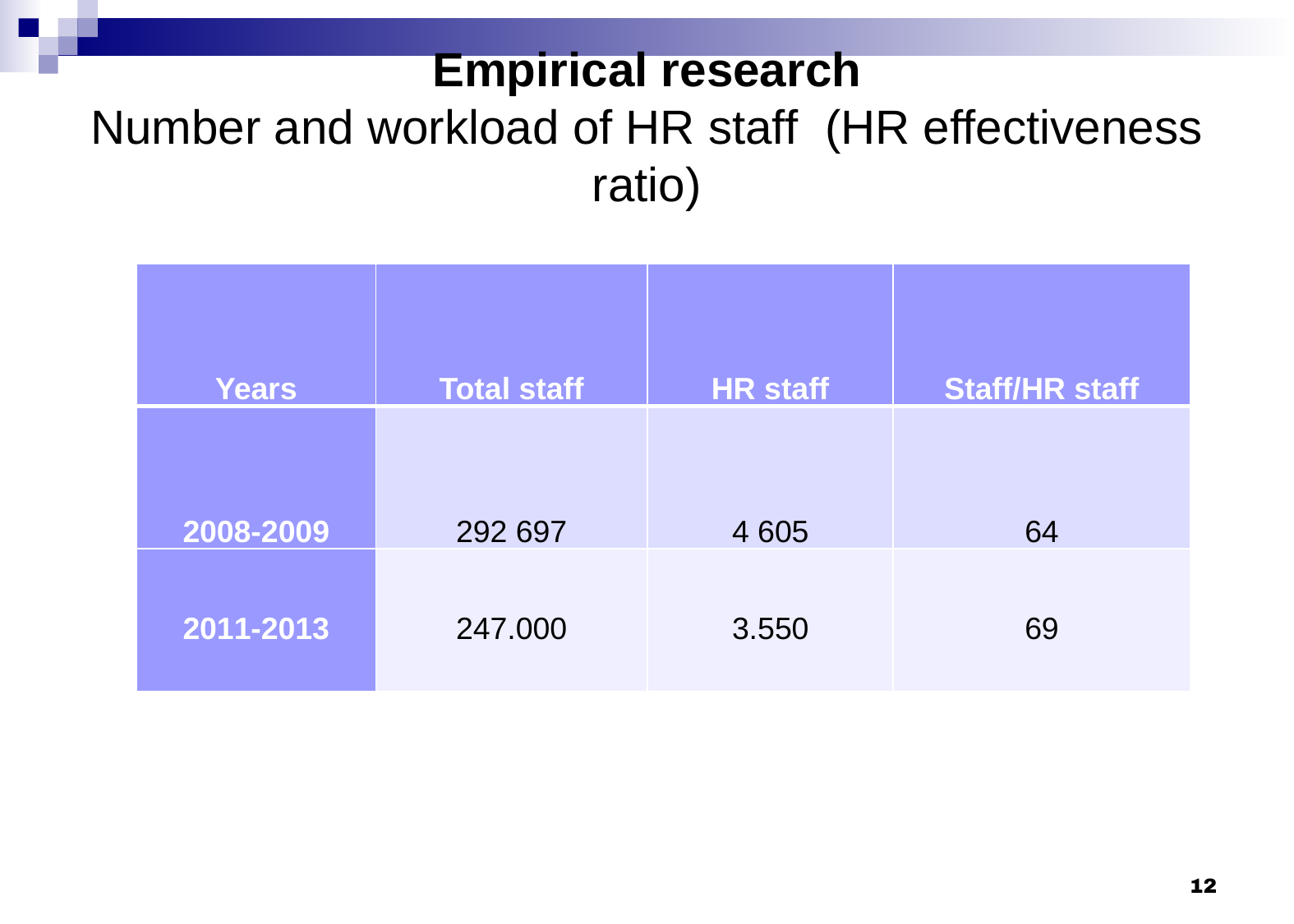

# Empirical research Number and workload of HR staff  (HR effectiveness ratio)
| Years | Total staff | HR staff | Staff/HR staff |
| --- | --- | --- | --- |
| 2008-2009 | 292 697 | 4 605 | 64 |
| 2011-2013 | 247.000 | 3.550 | 69 |
12